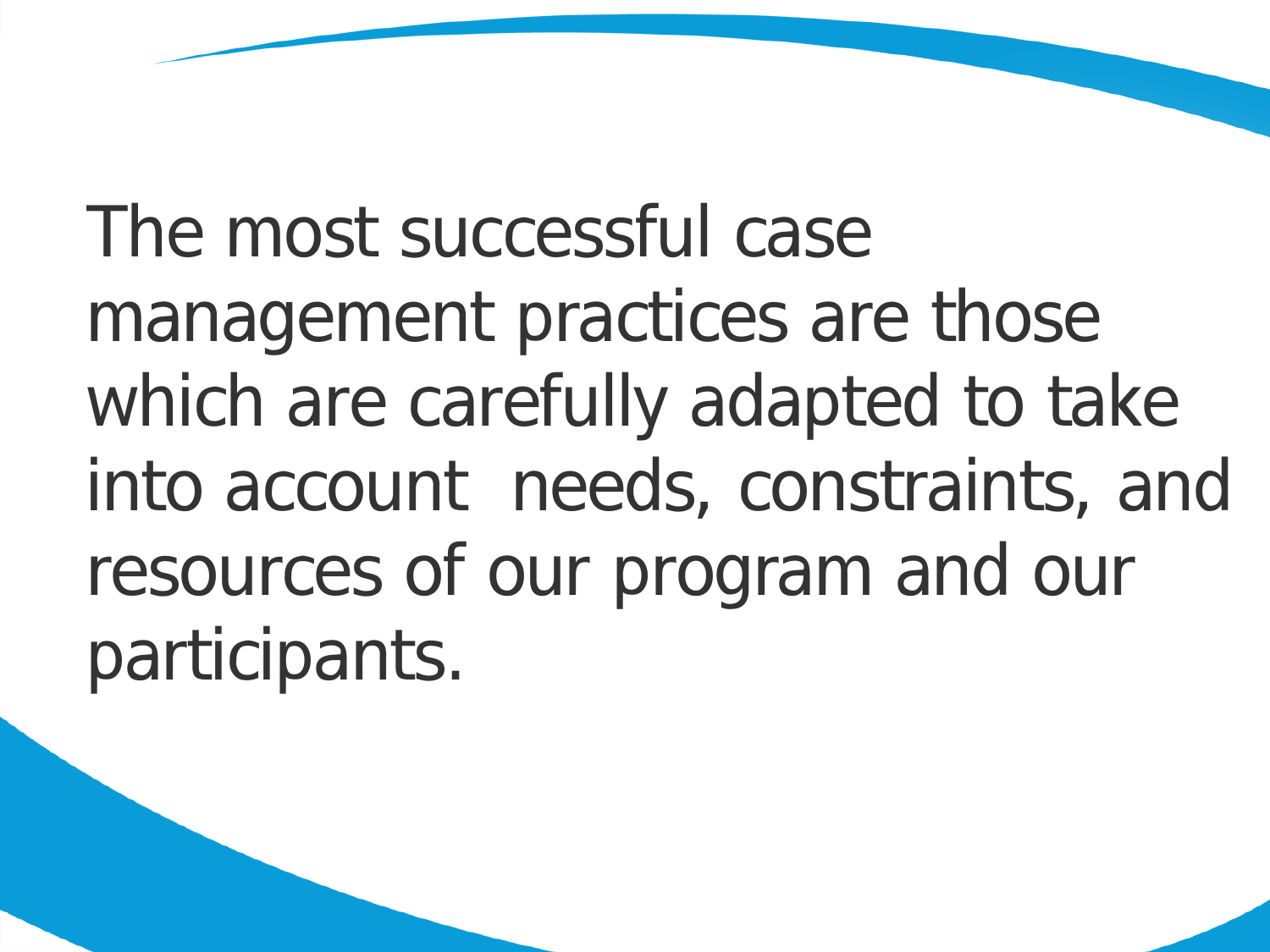

The most successful case management practices are those which are carefully adapted to take into account  needs, constraints, and resources of our program and our participants.